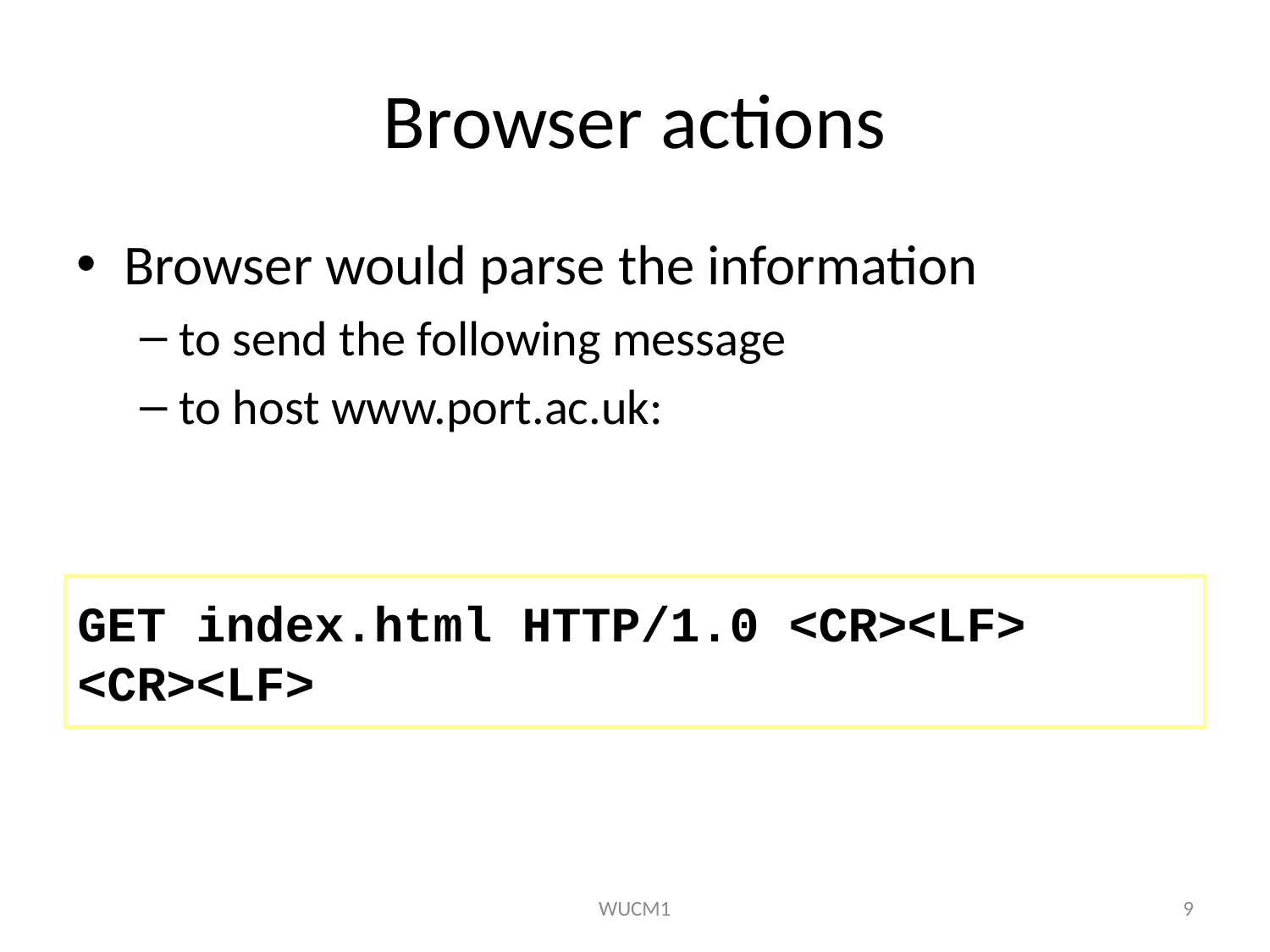

# Browser actions
Browser would parse the information
to send the following message
to host www.port.ac.uk:

GET index.html HTTP/1.0 <CR><LF> <CR><LF>
WUCM1
9